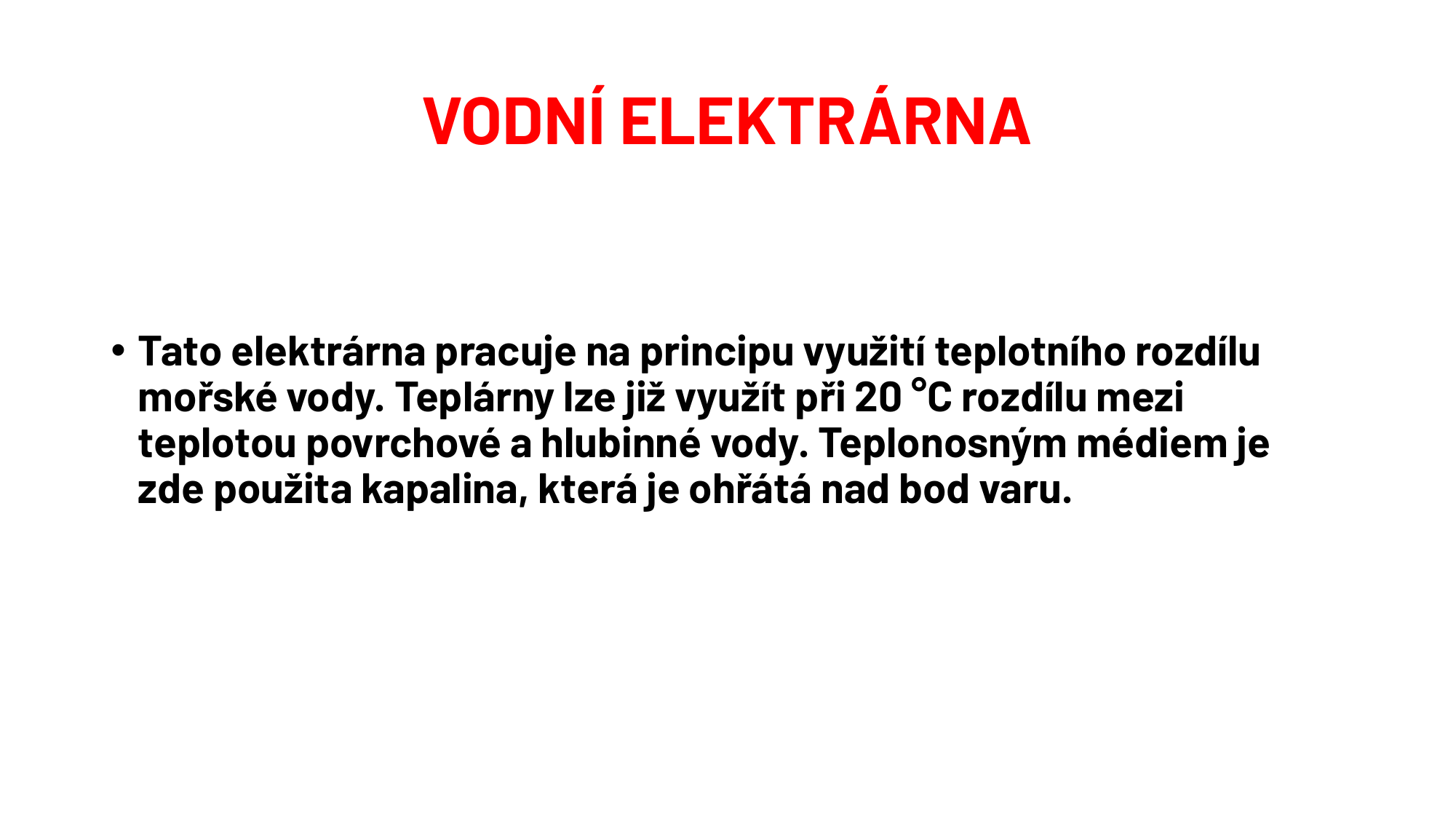

# VODNÍ ELEKTRÁRNA
Tato elektrárna pracuje na principu využití teplotního rozdílu mořské vody. Teplárny lze již využít při 20 °C rozdílu mezi teplotou povrchové a hlubinné vody. Teplonosným médiem je zde použita kapalina, která je ohřátá nad bod varu.